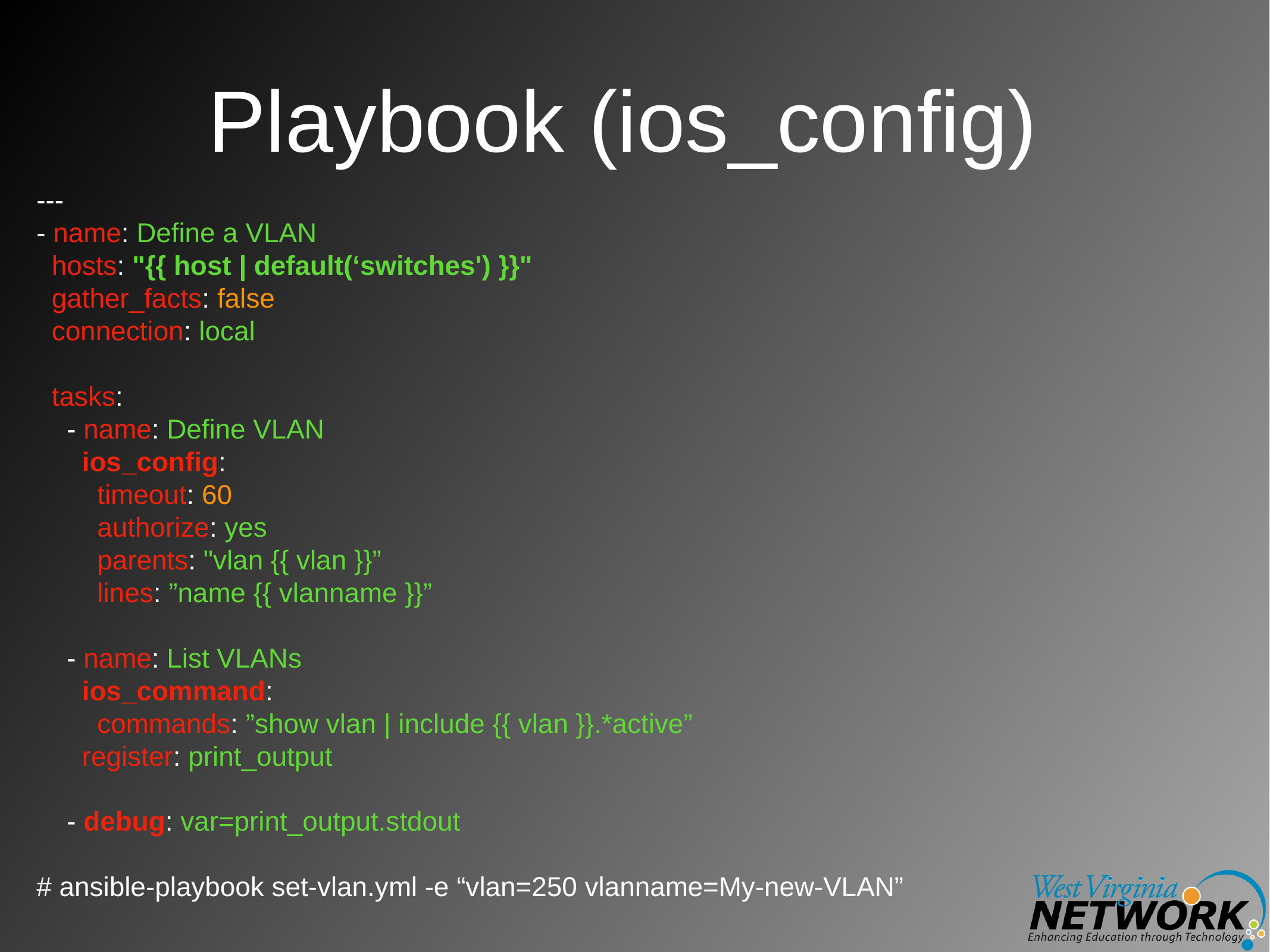

# Playbook (ios_config)
---
- name: Define a VLAN
  hosts: "{{ host | default(‘switches') }}"
  gather_facts: false
  connection: local

  tasks:
    - name: Define VLAN
      ios_config:
        timeout: 60
        authorize: yes
        parents: "vlan {{ vlan }}”
        lines: ”name {{ vlanname }}”

    - name: List VLANs
      ios_command:
        commands: ”show vlan | include {{ vlan }}.*active”
      register: print_output

    - debug: var=print_output.stdout

# ansible-playbook set-vlan.yml -e “vlan=250 vlanname=My-new-VLAN”